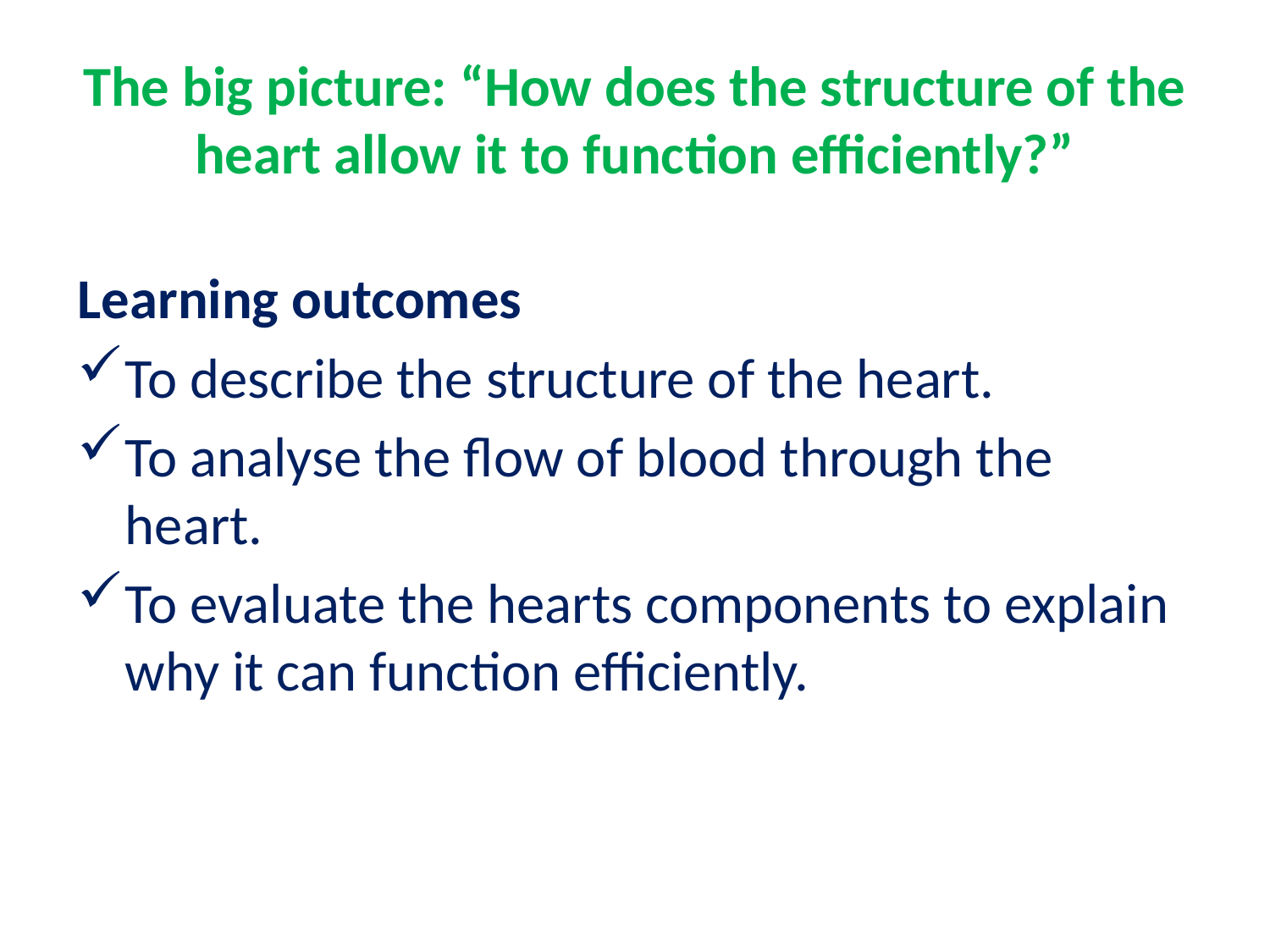

# The big picture: “How does the structure of the heart allow it to function efficiently?”
Learning outcomes
To describe the structure of the heart.
To analyse the flow of blood through the heart.
To evaluate the hearts components to explain why it can function efficiently.